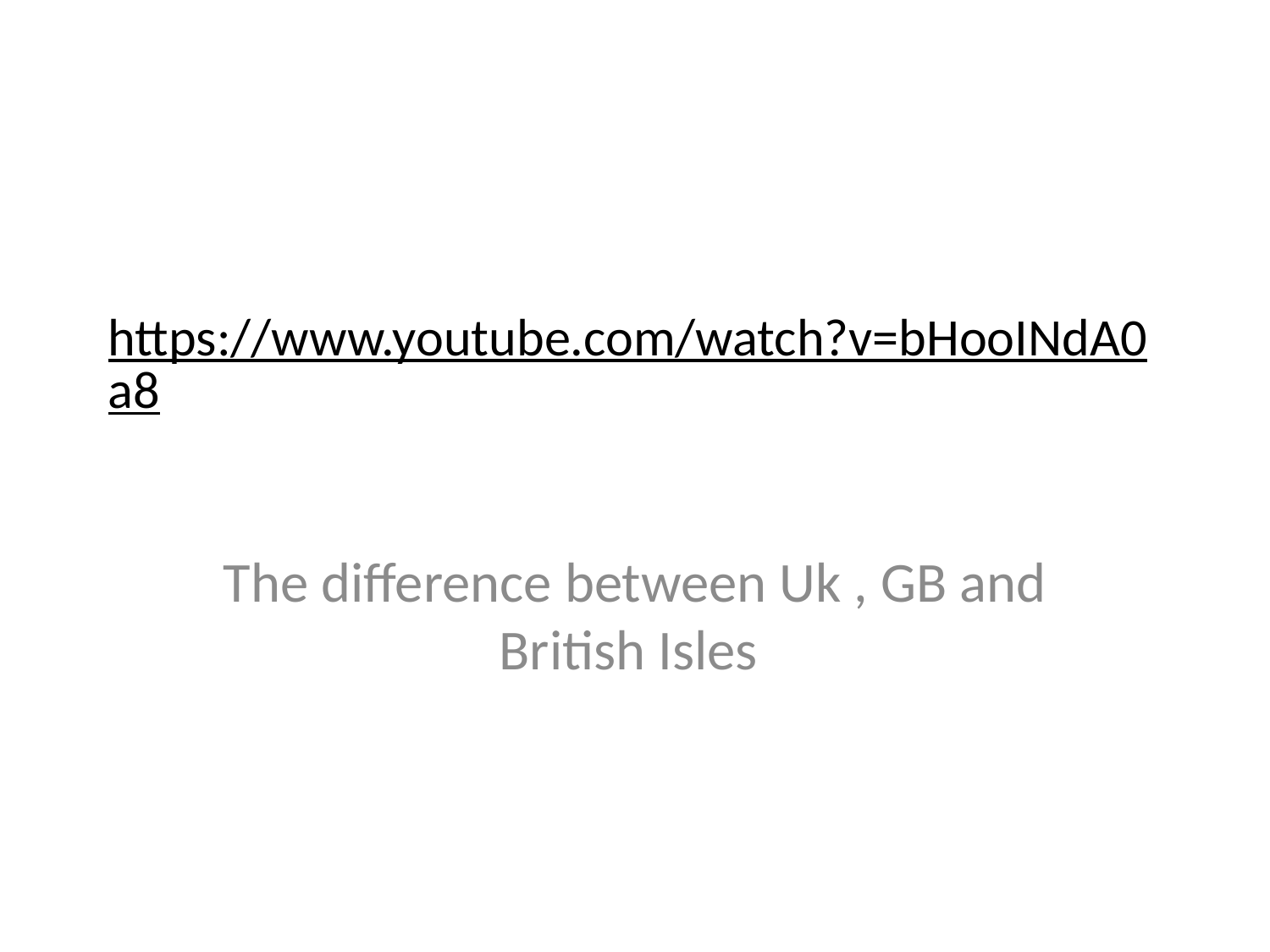

# https://www.youtube.com/watch?v=bHooINdA0a8
The difference between Uk , GB and British Isles